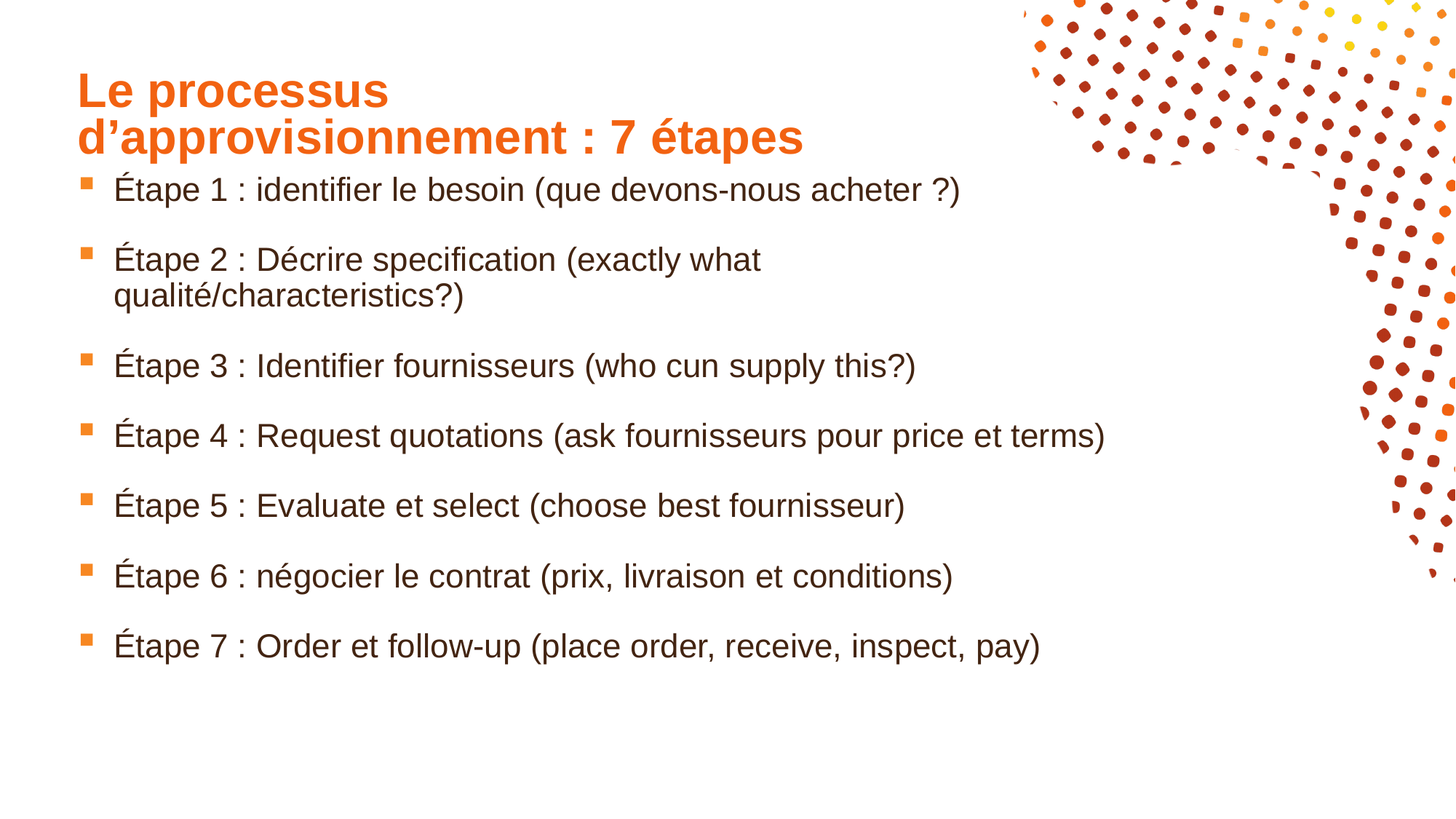

# Le processus d’approvisionnement : 7 étapes
Étape 1 : identifier le besoin (que devons-nous acheter ?)
Étape 2 : Décrire specification (exactly what qualité/characteristics?)
Étape 3 : Identifier fournisseurs (who cun supply this?)
Étape 4 : Request quotations (ask fournisseurs pour price et terms)
Étape 5 : Evaluate et select (choose best fournisseur)
Étape 6 : négocier le contrat (prix, livraison et conditions)
Étape 7 : Order et follow-up (place order, receive, inspect, pay)